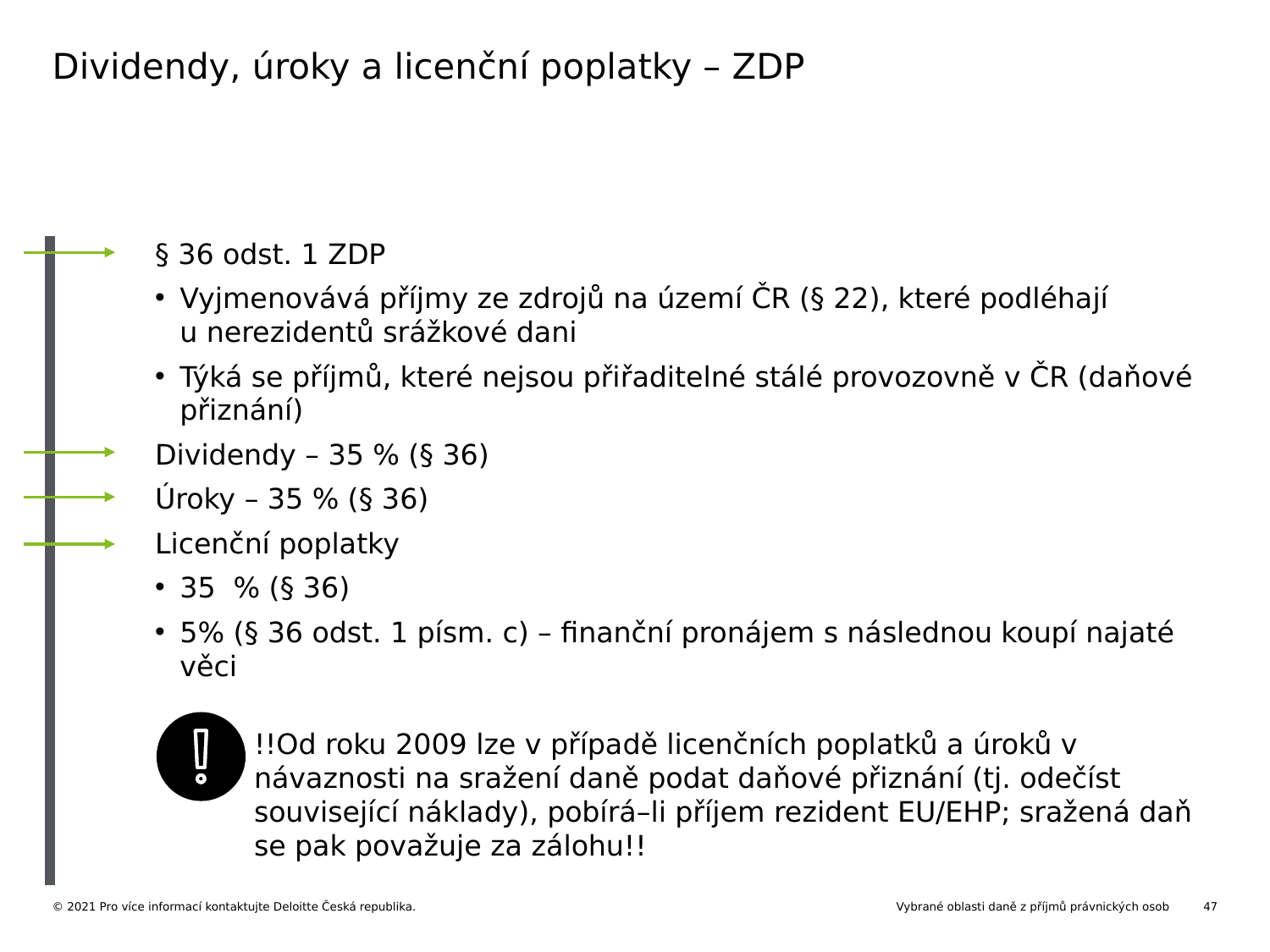

# Dividendy, úroky a licenční poplatky – ZDP
§ 36 odst. 1 ZDP
Vyjmenovává příjmy ze zdrojů na území ČR (§ 22), které podléhají u nerezidentů srážkové dani
Týká se příjmů, které nejsou přiřaditelné stálé provozovně v ČR (daňové přiznání)
Dividendy – 35 % (§ 36)
Úroky – 35 % (§ 36)
Licenční poplatky
35  % (§ 36)
5% (§ 36 odst. 1 písm. c) – finanční pronájem s následnou koupí najaté věci
!!Od roku 2009 lze v případě licenčních poplatků a úroků v návaznosti na sražení daně podat daňové přiznání (tj. odečíst související náklady), pobírá–li příjem rezident EU/EHP; sražená daň se pak považuje za zálohu!!